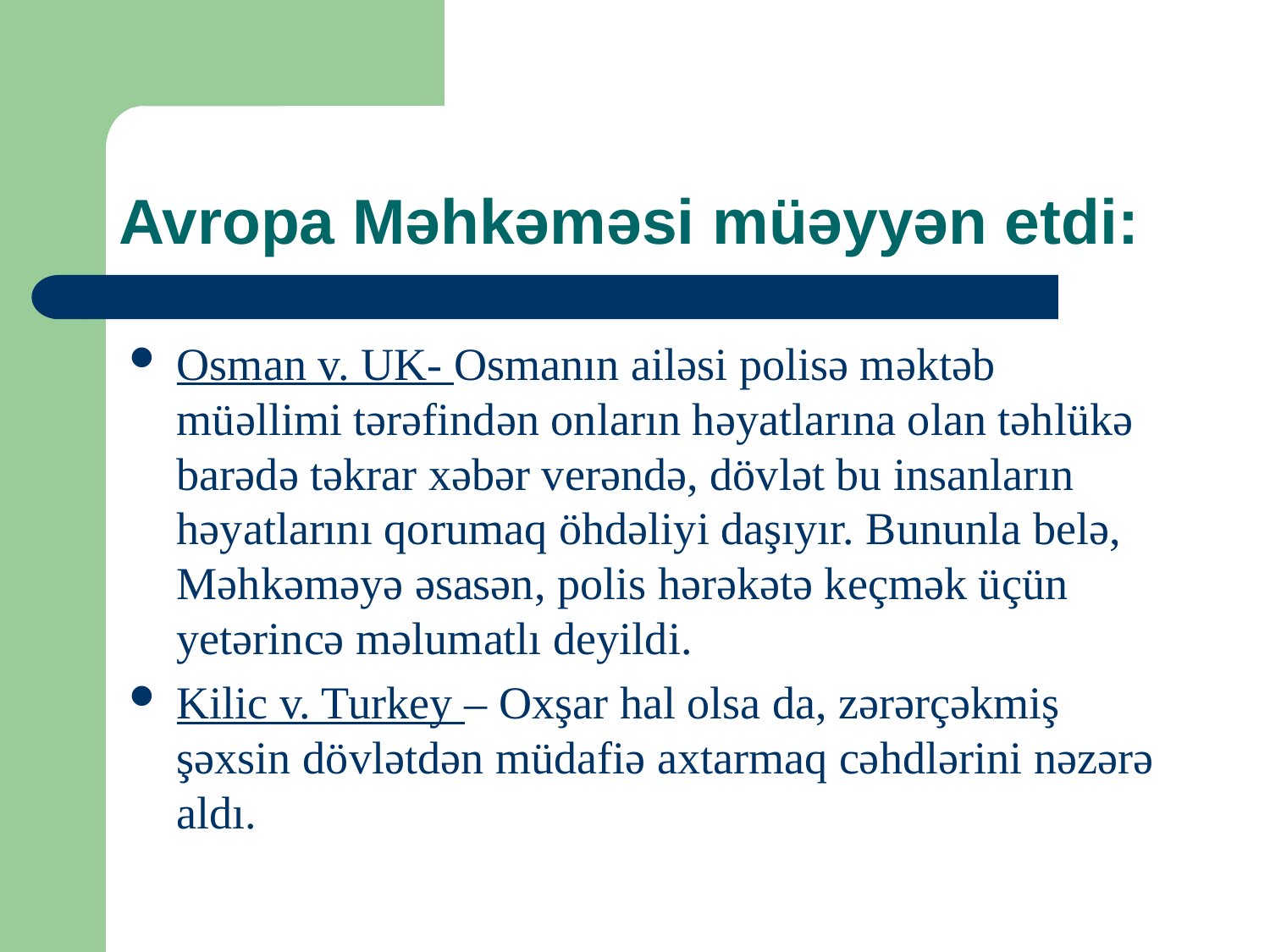

# Avropa Məhkəməsi müəyyən etdi:
Osman v. UK- Osmanın ailəsi polisə məktəb müəllimi tərəfindən onların həyatlarına olan təhlükə barədə təkrar xəbər verəndə, dövlət bu insanların həyatlarını qorumaq öhdəliyi daşıyır. Bununla belə, Məhkəməyə əsasən, polis hərəkətə keçmək üçün yetərincə məlumatlı deyildi.
Kilic v. Turkey – Oxşar hal olsa da, zərərçəkmiş şəxsin dövlətdən müdafiə axtarmaq cəhdlərini nəzərə aldı.